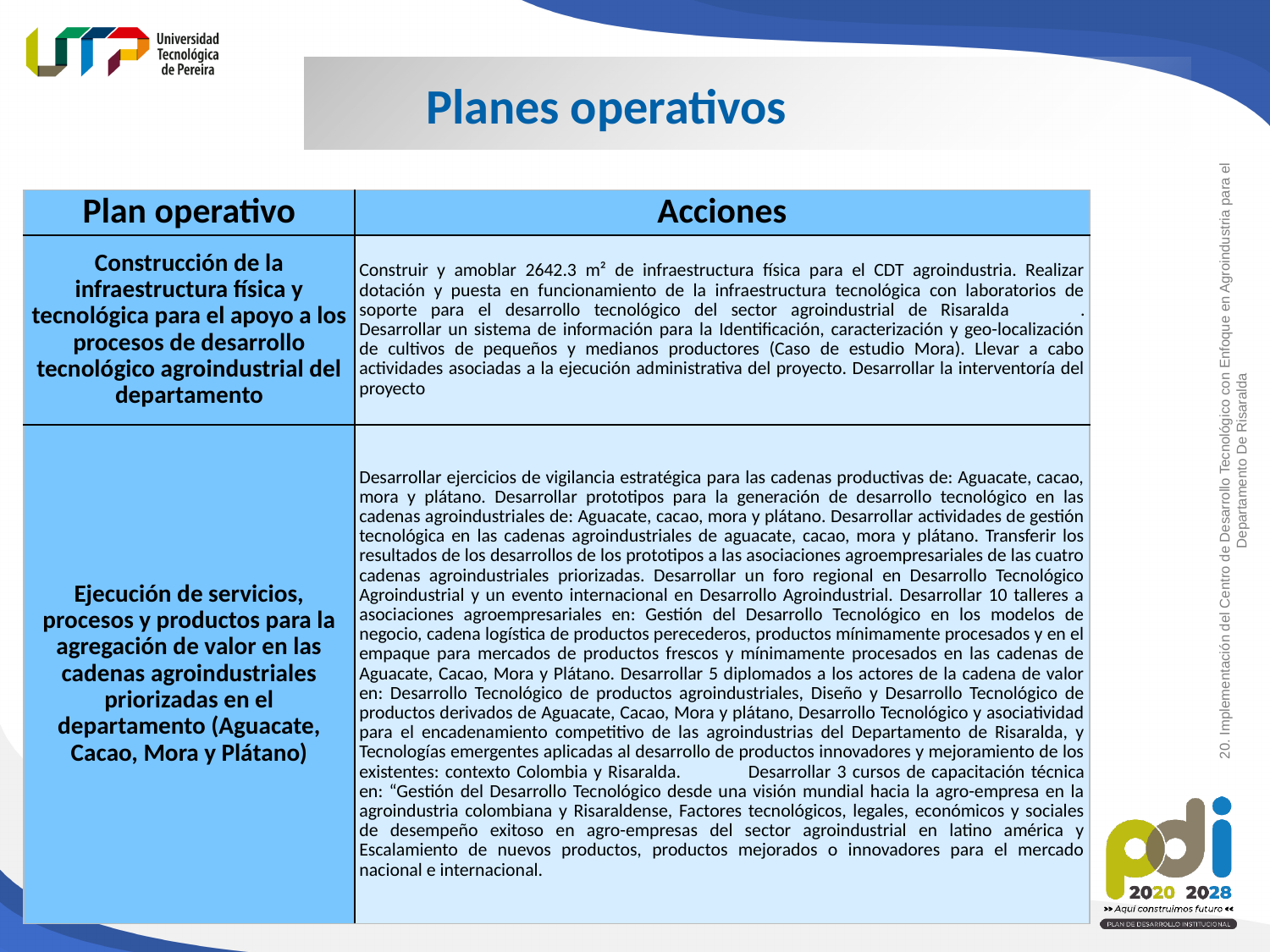

Planes operativos
| Plan operativo | Acciones |
| --- | --- |
| Construcción de la infraestructura física y tecnológica para el apoyo a los procesos de desarrollo tecnológico agroindustrial del departamento | Construir y amoblar 2642.3 m² de infraestructura física para el CDT agroindustria. Realizar dotación y puesta en funcionamiento de la infraestructura tecnológica con laboratorios de soporte para el desarrollo tecnológico del sector agroindustrial de Risaralda . Desarrollar un sistema de información para la Identificación, caracterización y geo-localización de cultivos de pequeños y medianos productores (Caso de estudio Mora). Llevar a cabo actividades asociadas a la ejecución administrativa del proyecto. Desarrollar la interventoría del proyecto |
| Ejecución de servicios, procesos y productos para la agregación de valor en las cadenas agroindustriales priorizadas en el departamento (Aguacate, Cacao, Mora y Plátano) | Desarrollar ejercicios de vigilancia estratégica para las cadenas productivas de: Aguacate, cacao, mora y plátano. Desarrollar prototipos para la generación de desarrollo tecnológico en las cadenas agroindustriales de: Aguacate, cacao, mora y plátano. Desarrollar actividades de gestión tecnológica en las cadenas agroindustriales de aguacate, cacao, mora y plátano. Transferir los resultados de los desarrollos de los prototipos a las asociaciones agroempresariales de las cuatro cadenas agroindustriales priorizadas. Desarrollar un foro regional en Desarrollo Tecnológico Agroindustrial y un evento internacional en Desarrollo Agroindustrial. Desarrollar 10 talleres a asociaciones agroempresariales en: Gestión del Desarrollo Tecnológico en los modelos de negocio, cadena logística de productos perecederos, productos mínimamente procesados y en el empaque para mercados de productos frescos y mínimamente procesados en las cadenas de Aguacate, Cacao, Mora y Plátano. Desarrollar 5 diplomados a los actores de la cadena de valor en: Desarrollo Tecnológico de productos agroindustriales, Diseño y Desarrollo Tecnológico de productos derivados de Aguacate, Cacao, Mora y plátano, Desarrollo Tecnológico y asociatividad para el encadenamiento competitivo de las agroindustrias del Departamento de Risaralda, y Tecnologías emergentes aplicadas al desarrollo de productos innovadores y mejoramiento de los existentes: contexto Colombia y Risaralda. Desarrollar 3 cursos de capacitación técnica en: “Gestión del Desarrollo Tecnológico desde una visión mundial hacia la agro-empresa en la agroindustria colombiana y Risaraldense, Factores tecnológicos, legales, económicos y sociales de desempeño exitoso en agro-empresas del sector agroindustrial en latino américa y Escalamiento de nuevos productos, productos mejorados o innovadores para el mercado nacional e internacional. |
20. Implementación del Centro de Desarrollo Tecnológico con Enfoque en Agroindustria para el Departamento De Risaralda